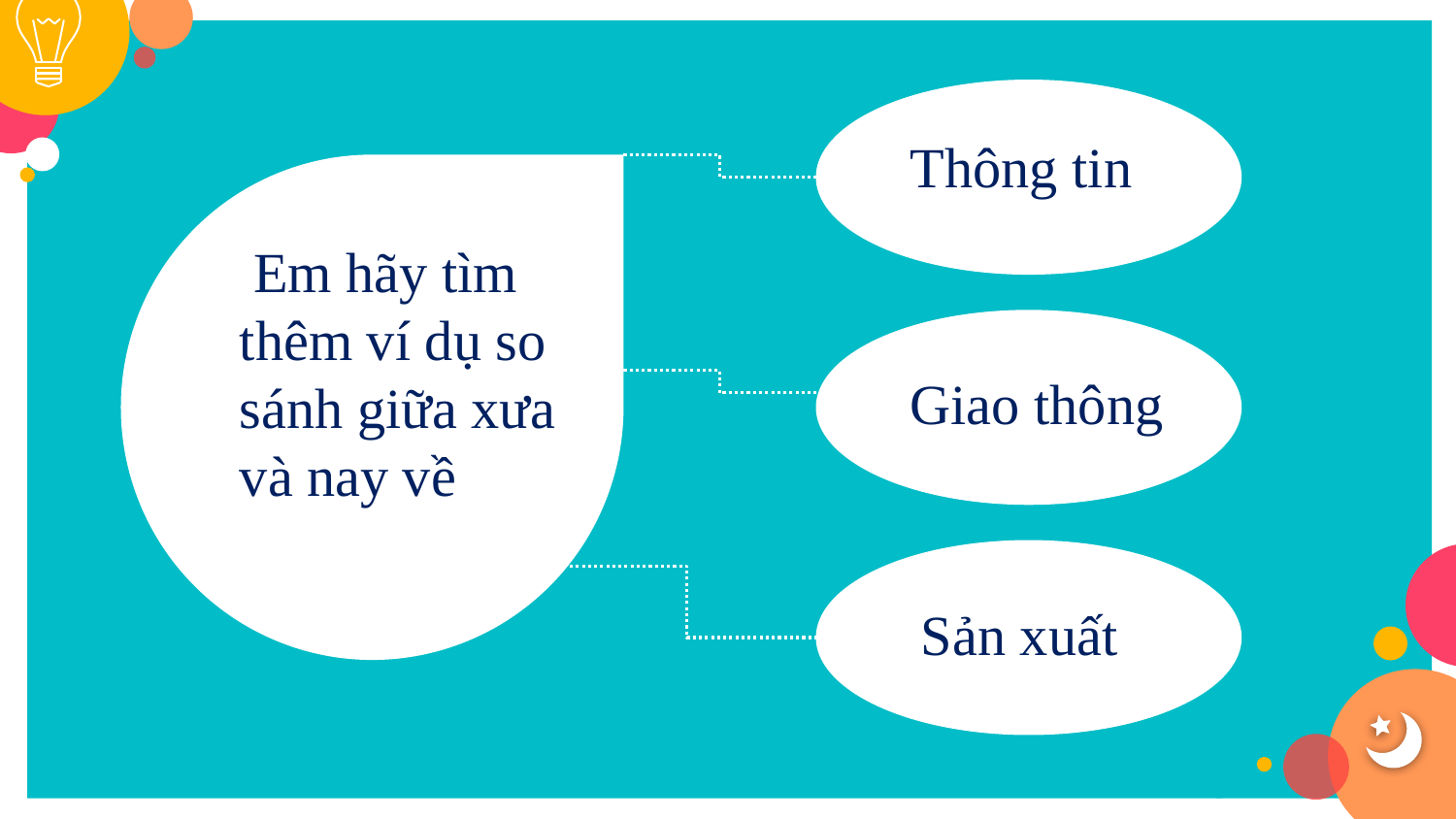

Thông tin

 Em hãy tìm thêm ví dụ so sánh giữa xưa và nay về
V
 Giao thông

 Sản xuất